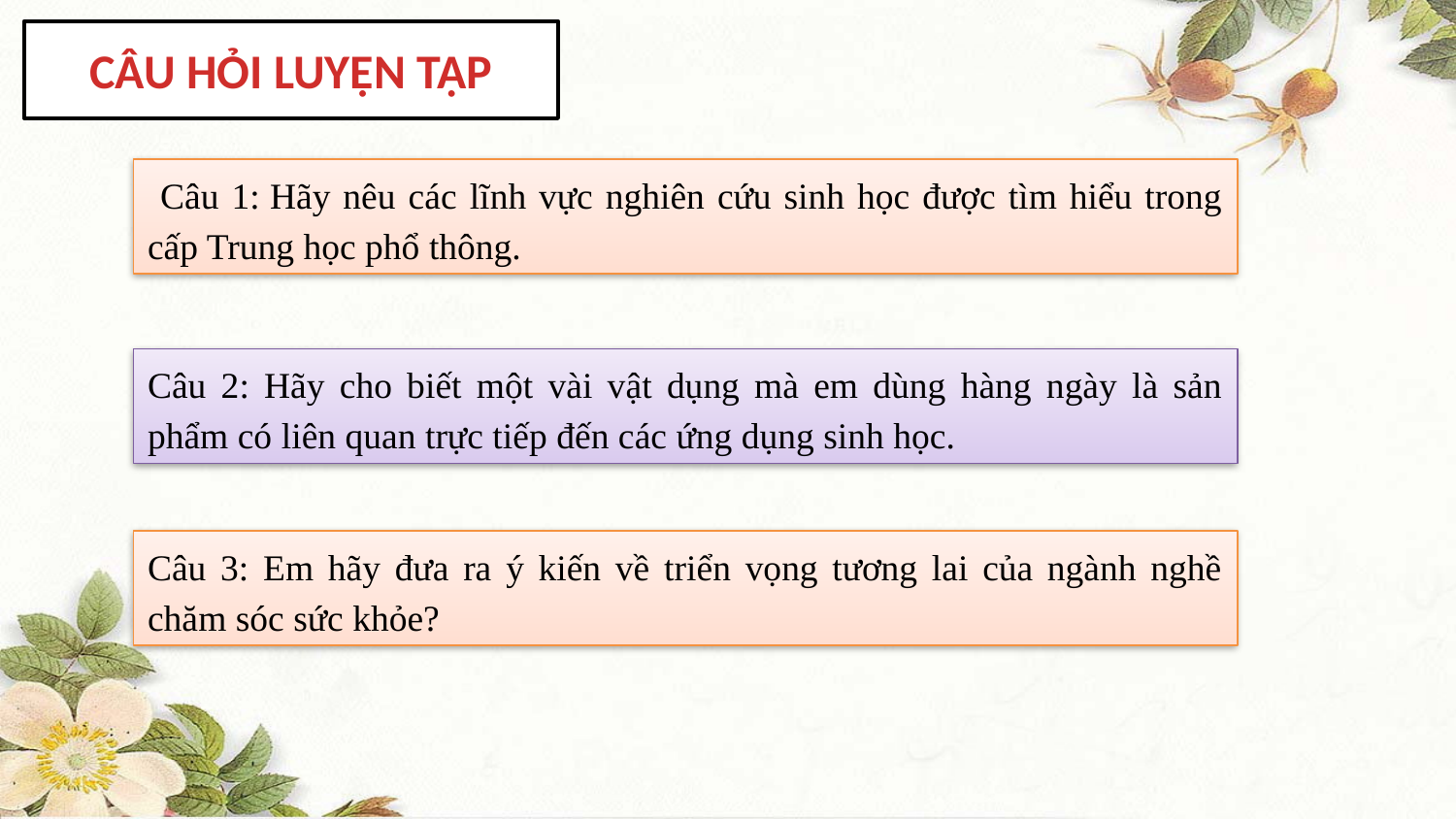

CÂU HỎI LUYỆN TẬP
 Câu 1: Hãy nêu các lĩnh vực nghiên cứu sinh học được tìm hiểu trong cấp Trung học phổ thông.
Câu 2: Hãy cho biết một vài vật dụng mà em dùng hàng ngày là sản phẩm có liên quan trực tiếp đến các ứng dụng sinh học.
Câu 3: Em hãy đưa ra ý kiến về triển vọng tương lai của ngành nghề chăm sóc sức khỏe?